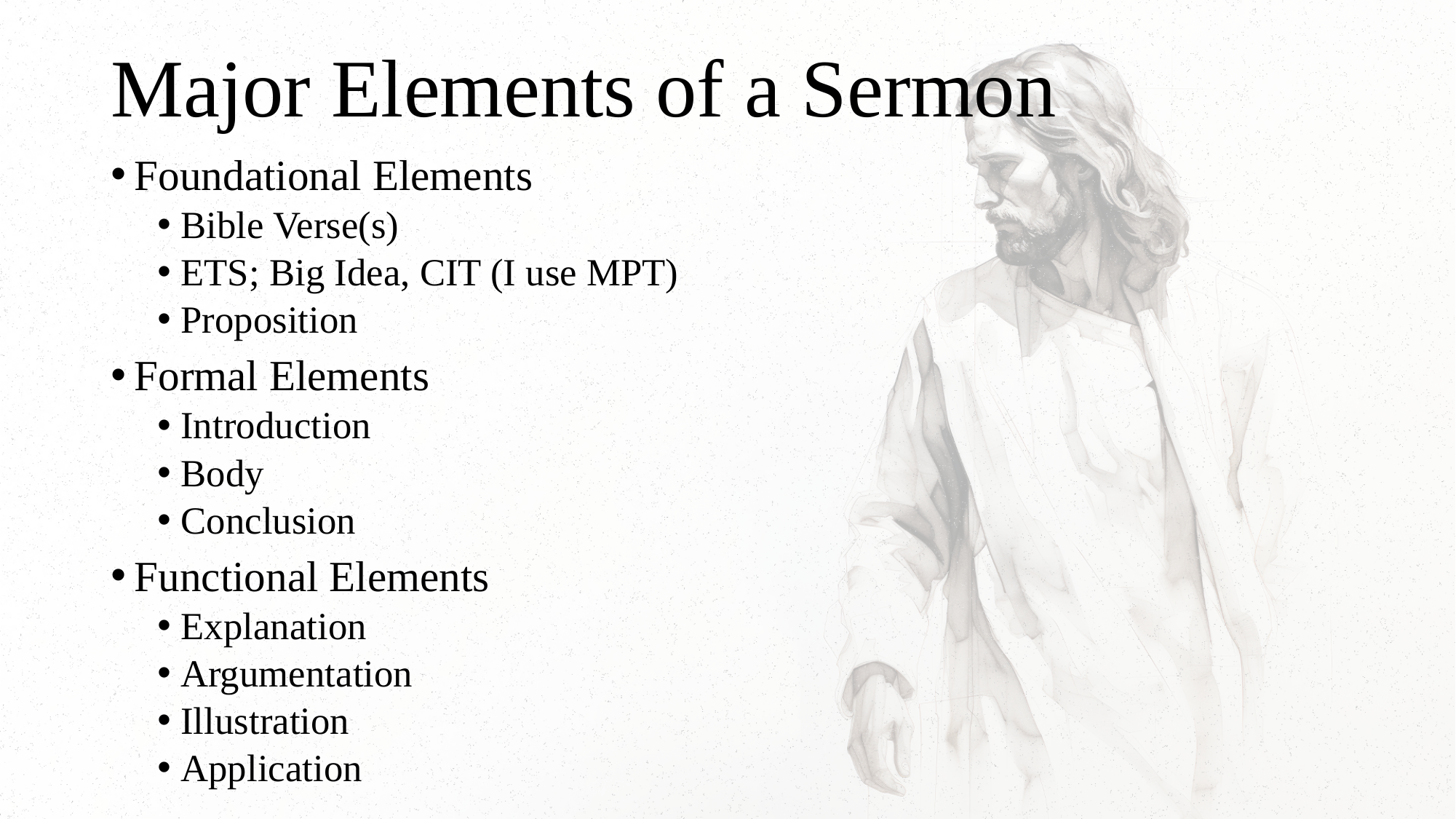

# Major Elements of a Sermon
Foundational Elements
Bible Verse(s)
ETS; Big Idea, CIT (I use MPT)
Proposition
Formal Elements
Introduction
Body
Conclusion
Functional Elements
Explanation
Argumentation
Illustration
Application